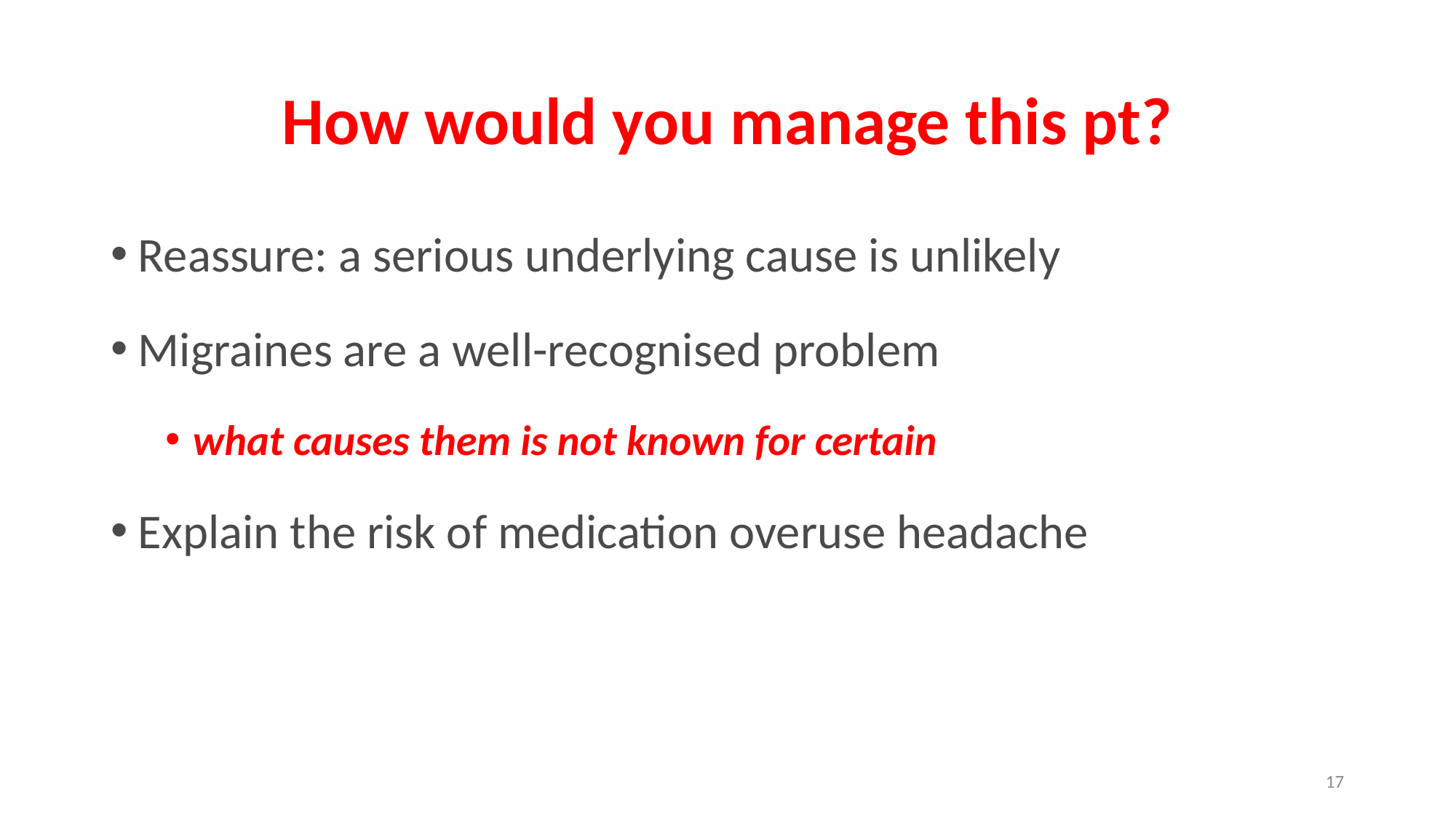

# How would you manage this pt?
Reassure: a serious underlying cause is unlikely
Migraines are a well-recognised problem
what causes them is not known for certain
Explain the risk of medication overuse headache
17